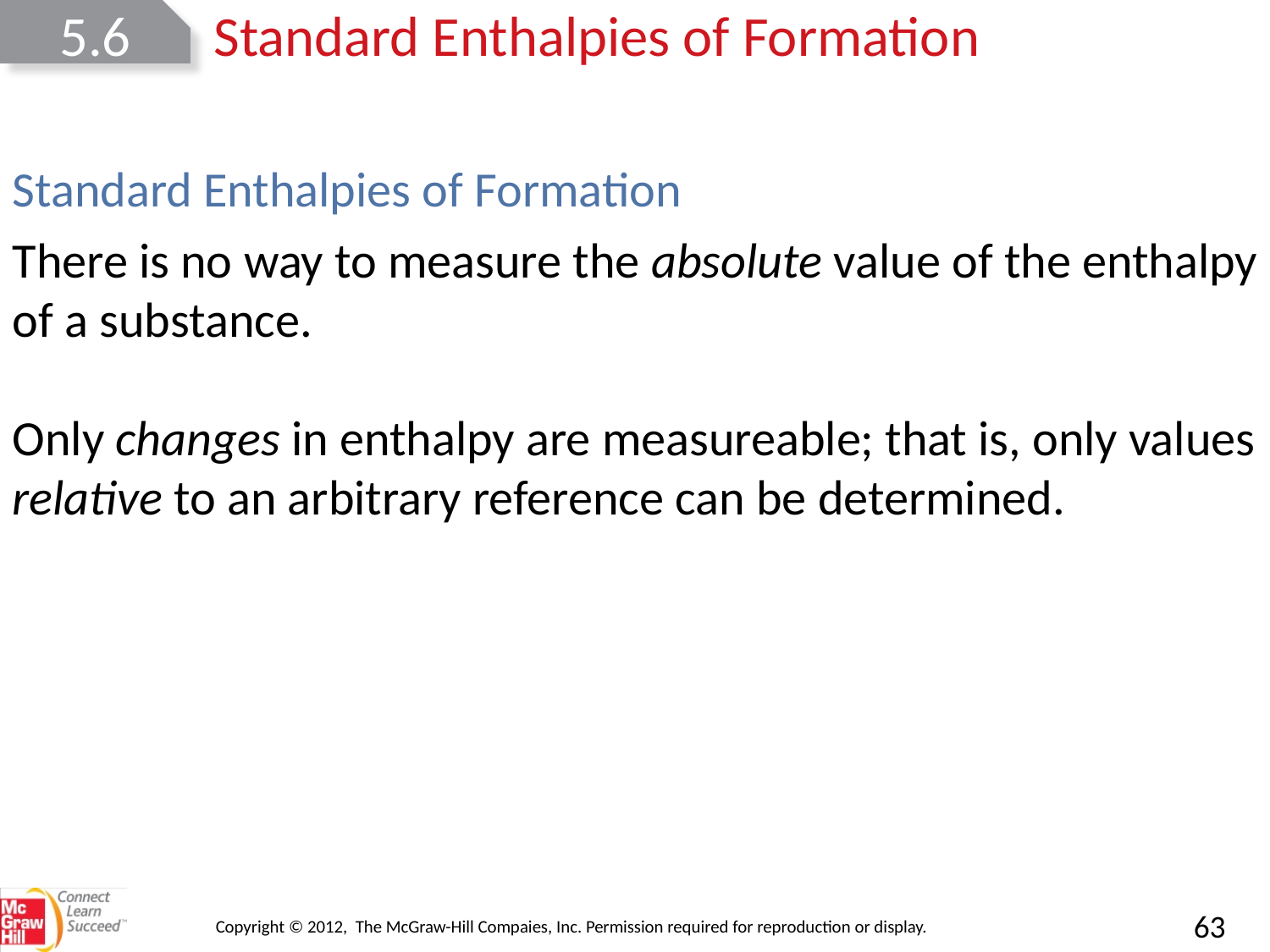

5.6
Standard Enthalpies of Formation
Standard Enthalpies of Formation

There is no way to measure the absolute value of the enthalpy of a substance.

Only changes in enthalpy are measureable; that is, only values relative to an arbitrary reference can be determined.

Copyright © 2012,  The McGraw-Hill Compaies, Inc. Permission required for reproduction or display.
63